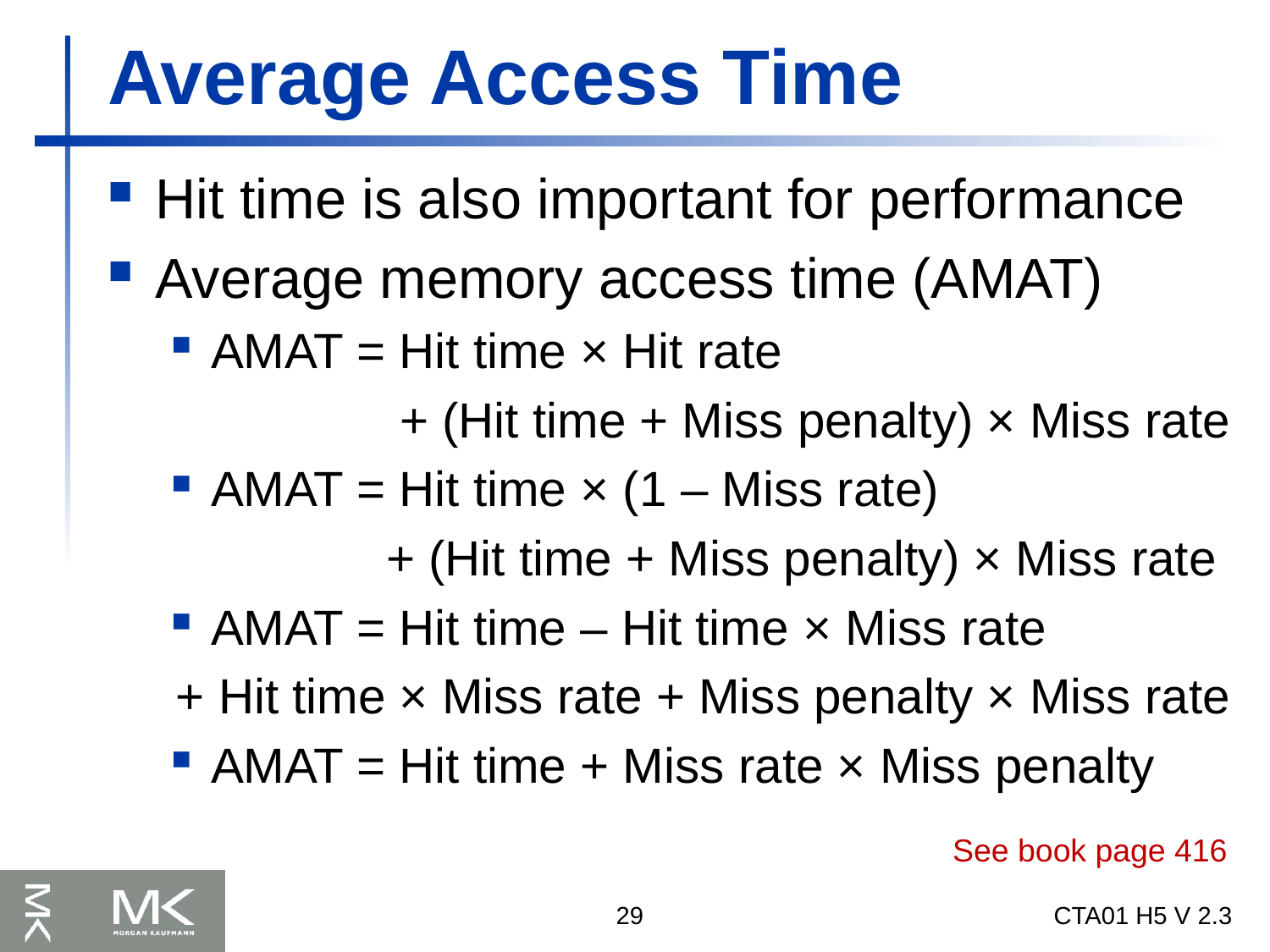

# Average Access Time
Hit time is also important for performance
Average memory access time (AMAT)
AMAT = Hit time × Hit rate
+ (Hit time + Miss penalty) × Miss rate
AMAT = Hit time × (1 – Miss rate)
+ (Hit time + Miss penalty) × Miss rate
AMAT = Hit time – Hit time × Miss rate
+ Hit time × Miss rate + Miss penalty × Miss rate
AMAT = Hit time + Miss rate × Miss penalty
See book page 416
29
CTA01 H5 V 2.3